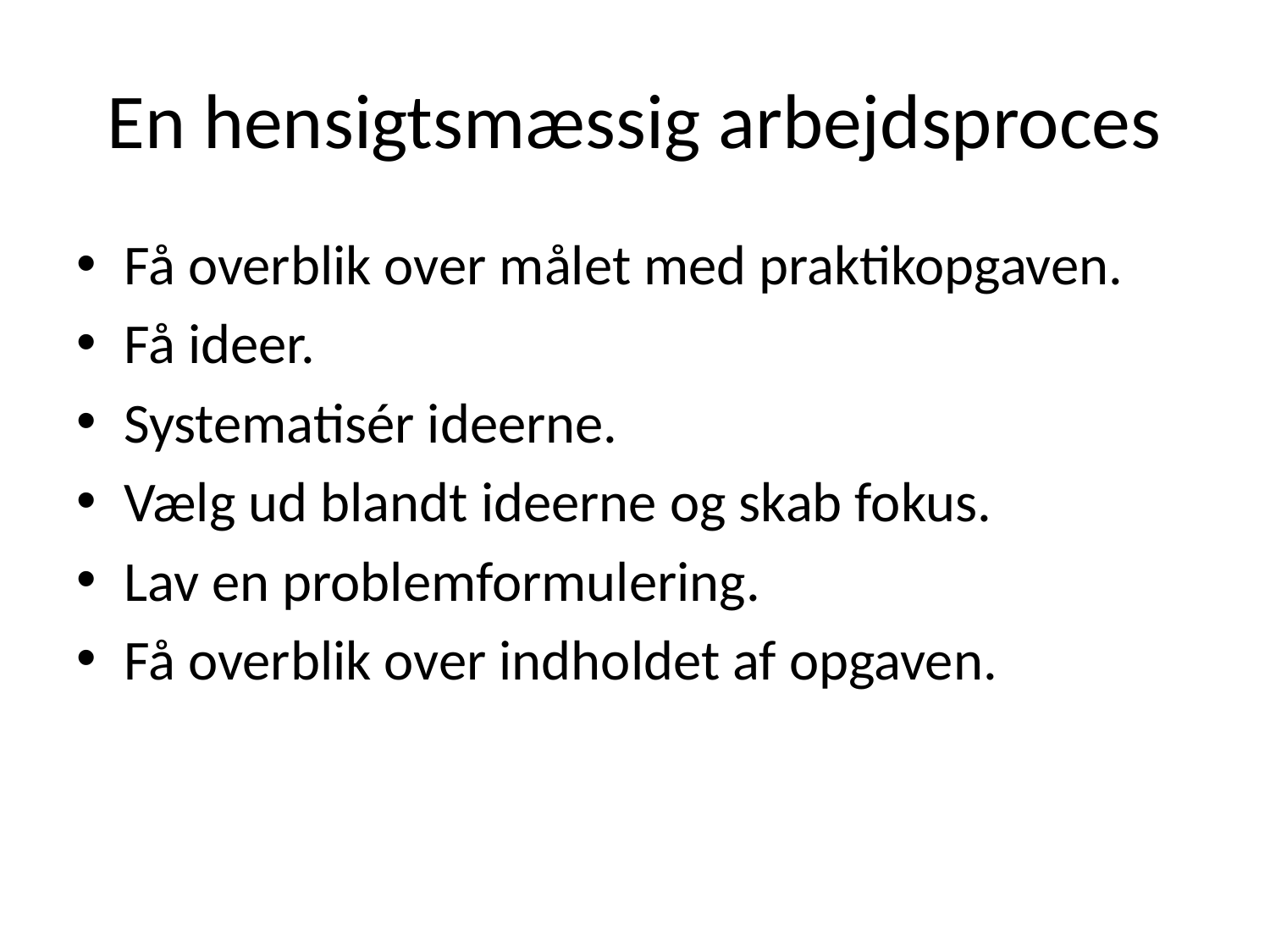

# En hensigtsmæssig arbejdsproces
Få overblik over målet med praktikopgaven.
Få ideer.
Systematisér ideerne.
Vælg ud blandt ideerne og skab fokus.
Lav en problemformulering.
Få overblik over indholdet af opgaven.